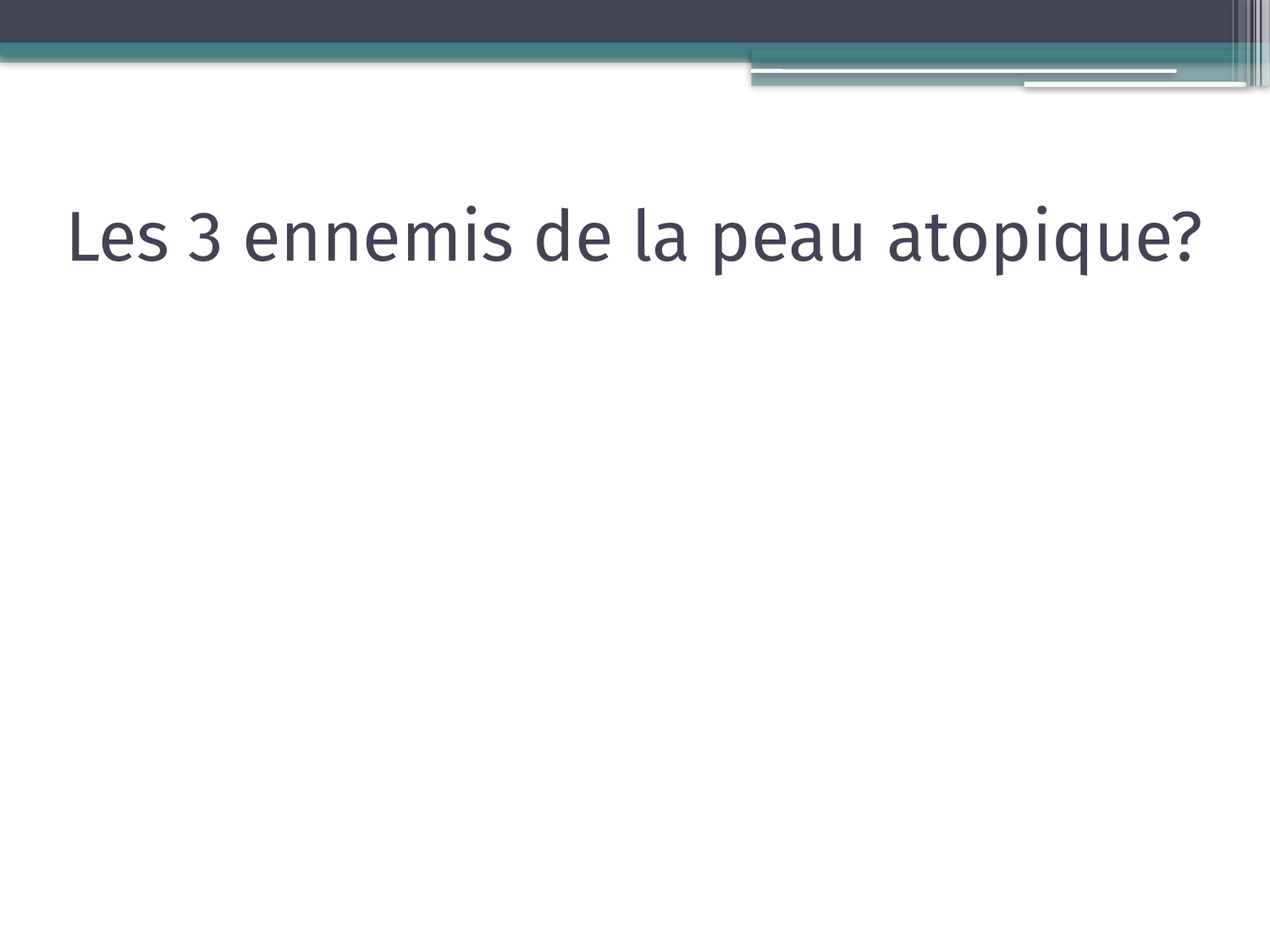

# Les 3 ennemis de la peau atopique?